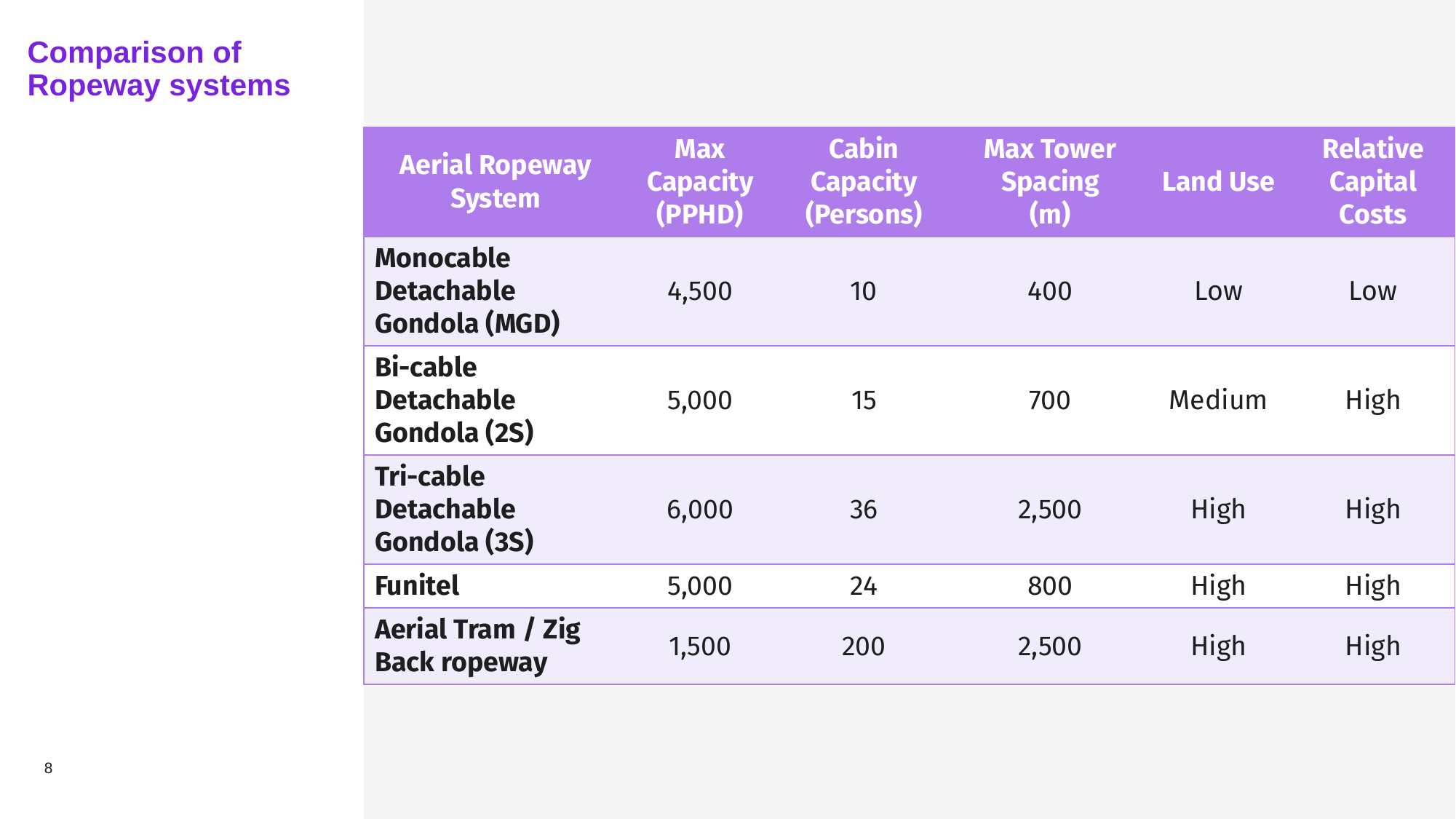

# Comparison of Ropeway systems
| Aerial Ropeway System | Max Capacity (PPHD) | Cabin Capacity (Persons) | Max Tower Spacing (m) | Land Use | Relative Capital Costs |
| --- | --- | --- | --- | --- | --- |
| Monocable Detachable Gondola (MGD) | 4,500 | 10 | 400 | Low | Low |
| Bi-cable Detachable Gondola (2S) | 5,000 | 15 | 700 | Medium | High |
| Tri-cable Detachable Gondola (3S) | 6,000 | 36 | 2,500 | High | High |
| Funitel | 5,000 | 24 | 800 | High | High |
| Aerial Tram / Zig Back ropeway | 1,500 | 200 | 2,500 | High | High |